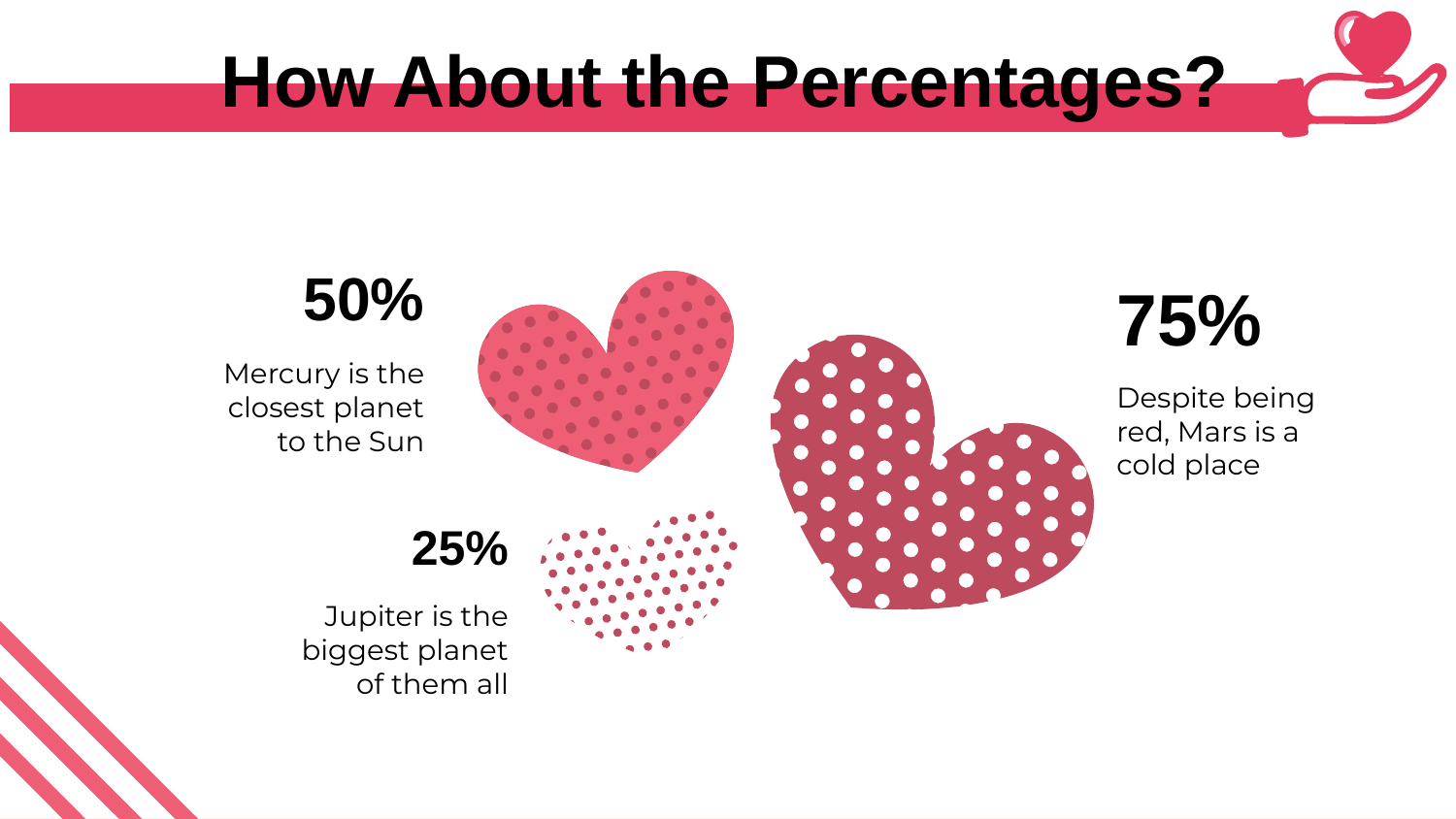

# How About the Percentages?
50%
75%

Mercury is the closest planet to the Sun

Despite being red, Mars is a cold place

25%

Jupiter is the biggest planet of them all